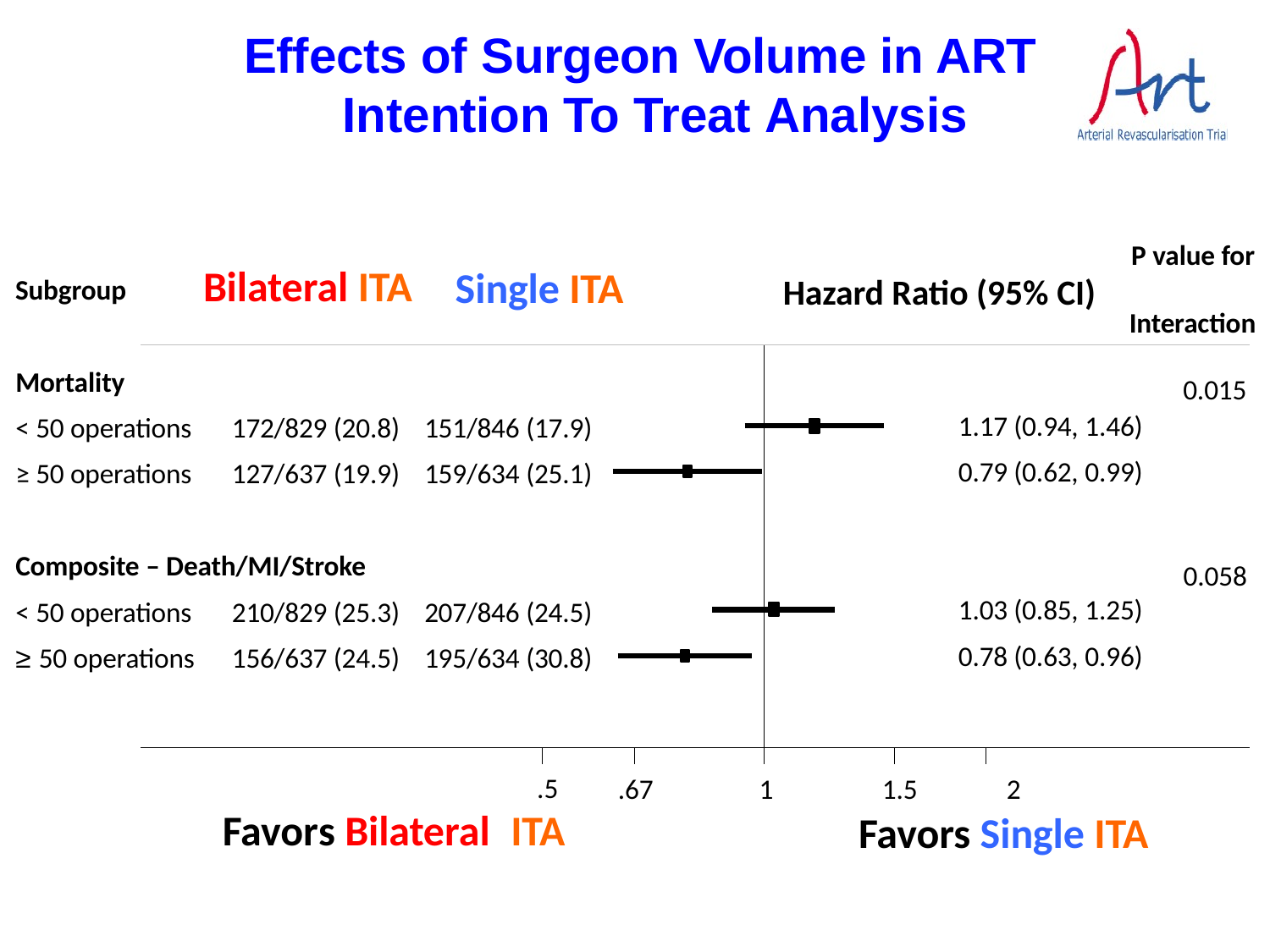

# Effects of Surgeon Volume in ART  Intention To Treat Analysis

P value for  Interaction
Bilateral ITA
Single ITA
Hazard Ratio (95% CI)
Subgroup

Mortality
< 50 operations
≥ 50 operations
0.015
1.17 (0.94, 1.46)
0.79 (0.62, 0.99)
172/829 (20.8)
127/637 (19.9)
151/846 (17.9)
159/634 (25.1)

Composite – Death/MI/Stroke
0.058
1.03 (0.85, 1.25)
0.78 (0.63, 0.96)
< 50 operations
≥ 50 operations
210/829 (25.3)
156/637 (24.5)
207/846 (24.5)
195/634 (30.8)

.5
Favors Bilateral	ITA
.67
1
1.5	2
Favors Single ITA